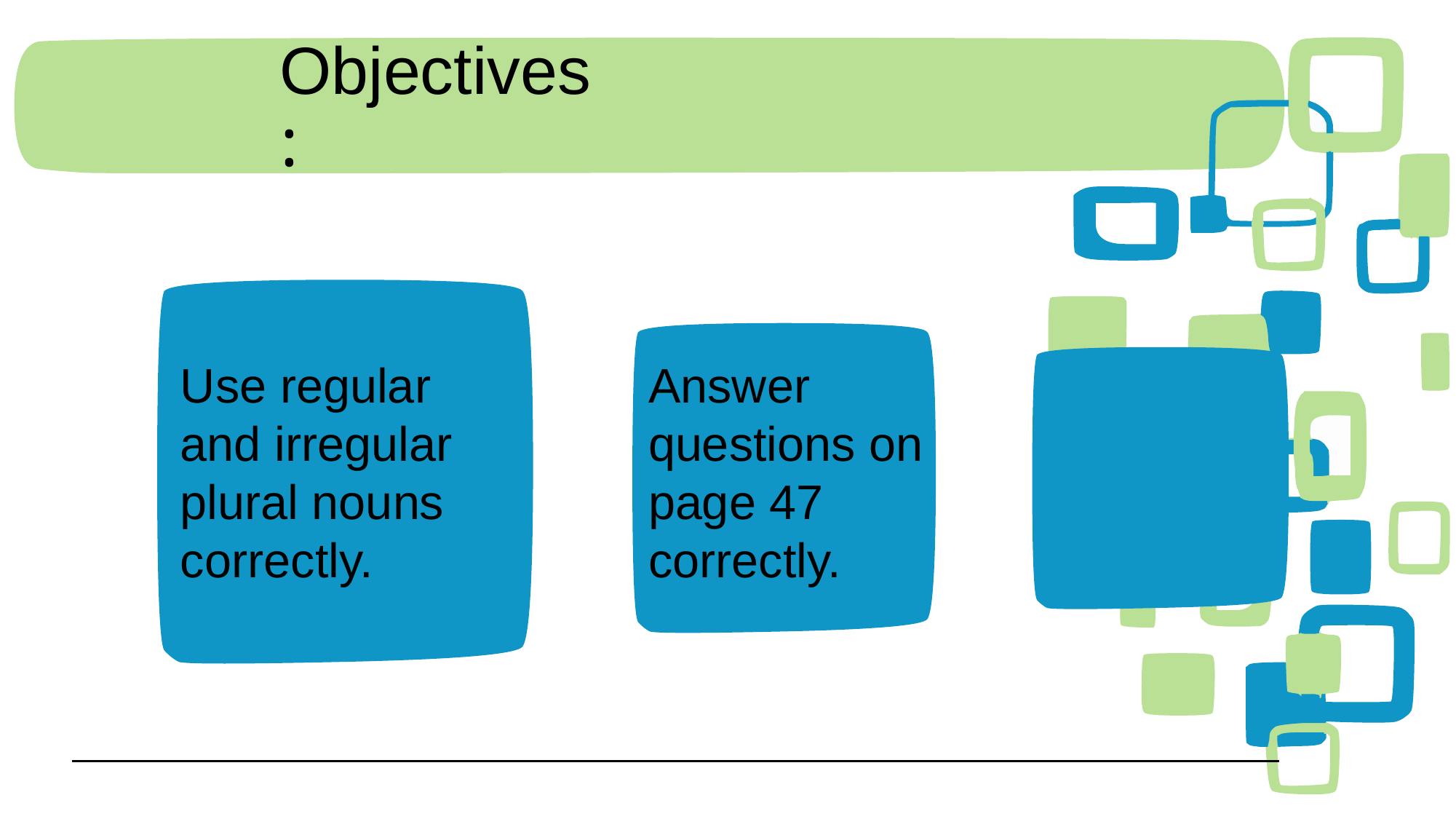

# Objectives:
Answer questions on page 47 correctly.
Use regular and irregular plural nouns correctly.